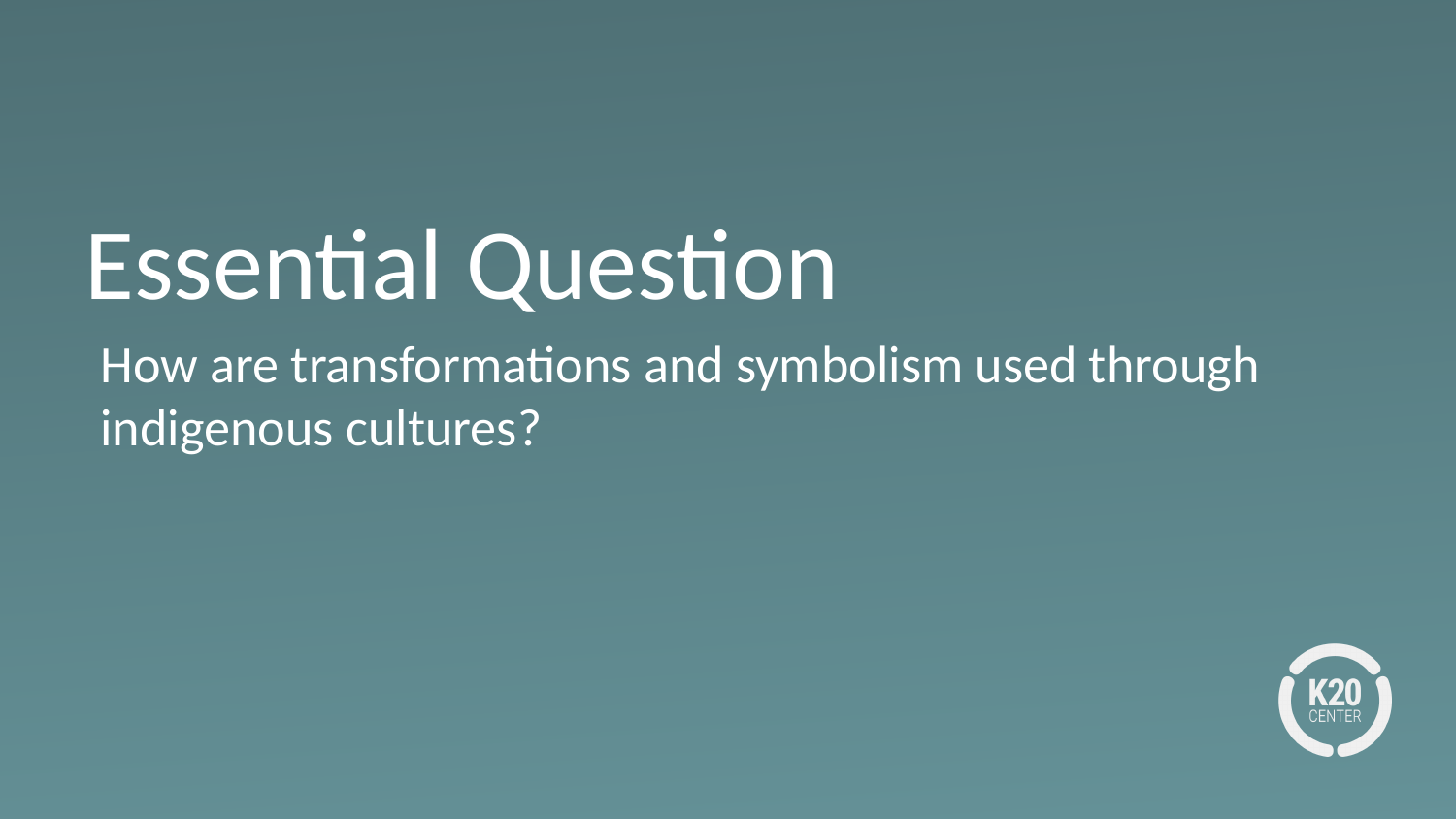

# Essential Question
How are transformations and symbolism used through indigenous cultures?